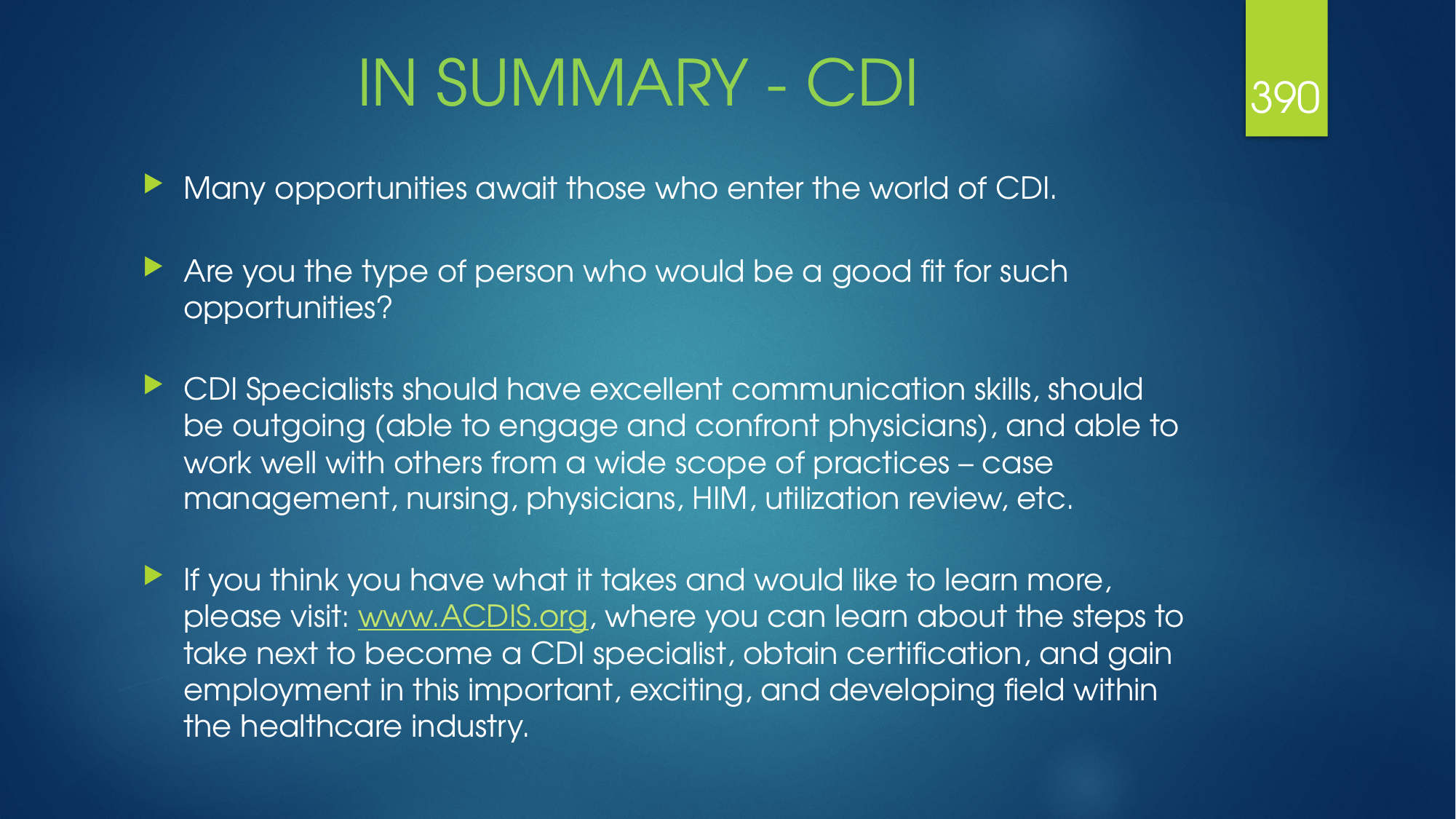

390
# IN SUMMARY - CDI
Many opportunities await those who enter the world of CDI.

Are you the type of person who would be a good fit for such opportunities?

CDI Specialists should have excellent communication skills, should be outgoing (able to engage and confront physicians), and able to work well with others from a wide scope of practices – case management, nursing, physicians, HIM, utilization review, etc.

If you think you have what it takes and would like to learn more, please visit: www.ACDIS.org, where you can learn about the steps to take next to become a CDI specialist, obtain certification, and gain employment in this important, exciting, and developing field within the healthcare industry.